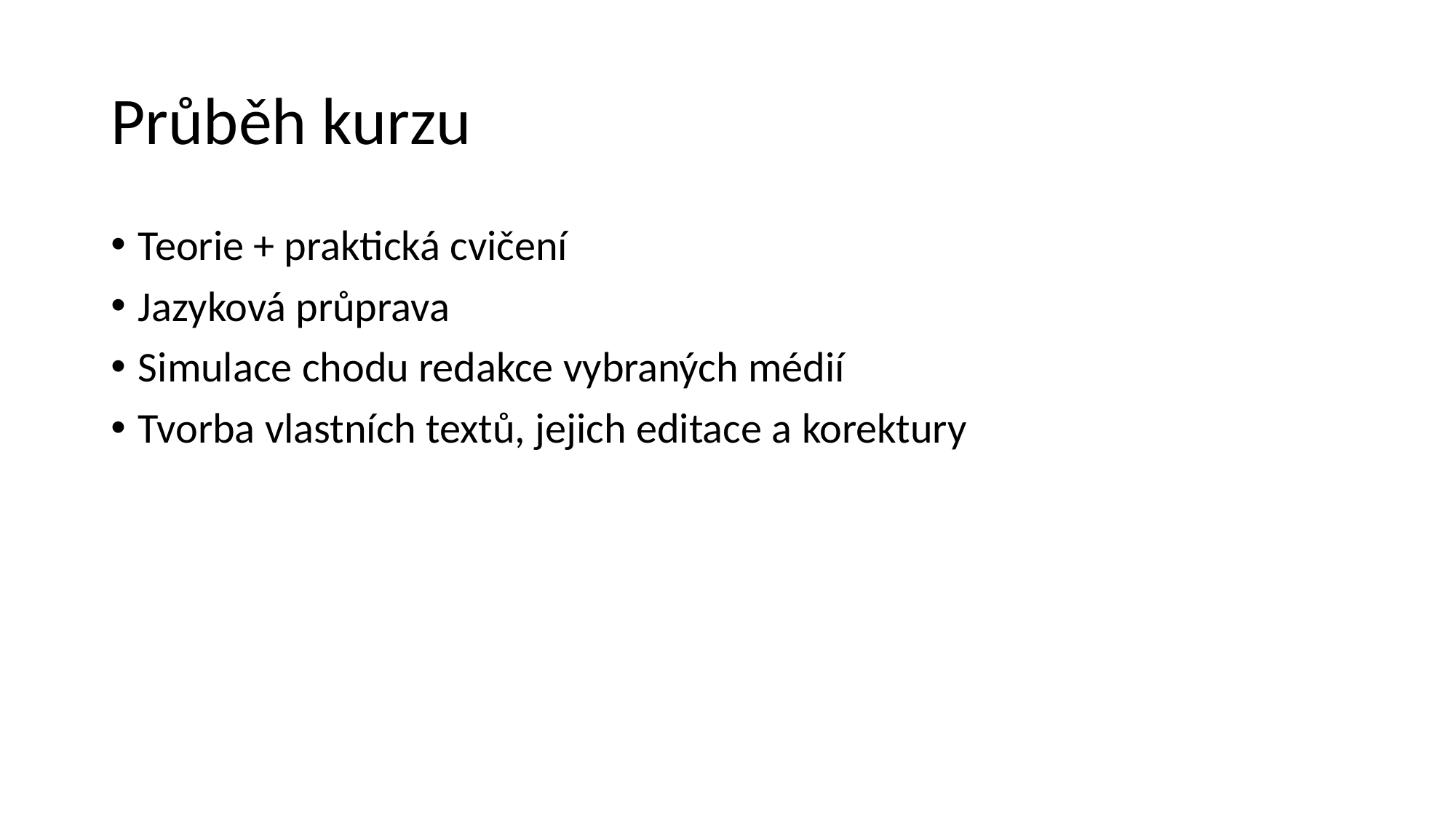

# Průběh kurzu
Teorie + praktická cvičení
Jazyková průprava
Simulace chodu redakce vybraných médií
Tvorba vlastních textů, jejich editace a korektury